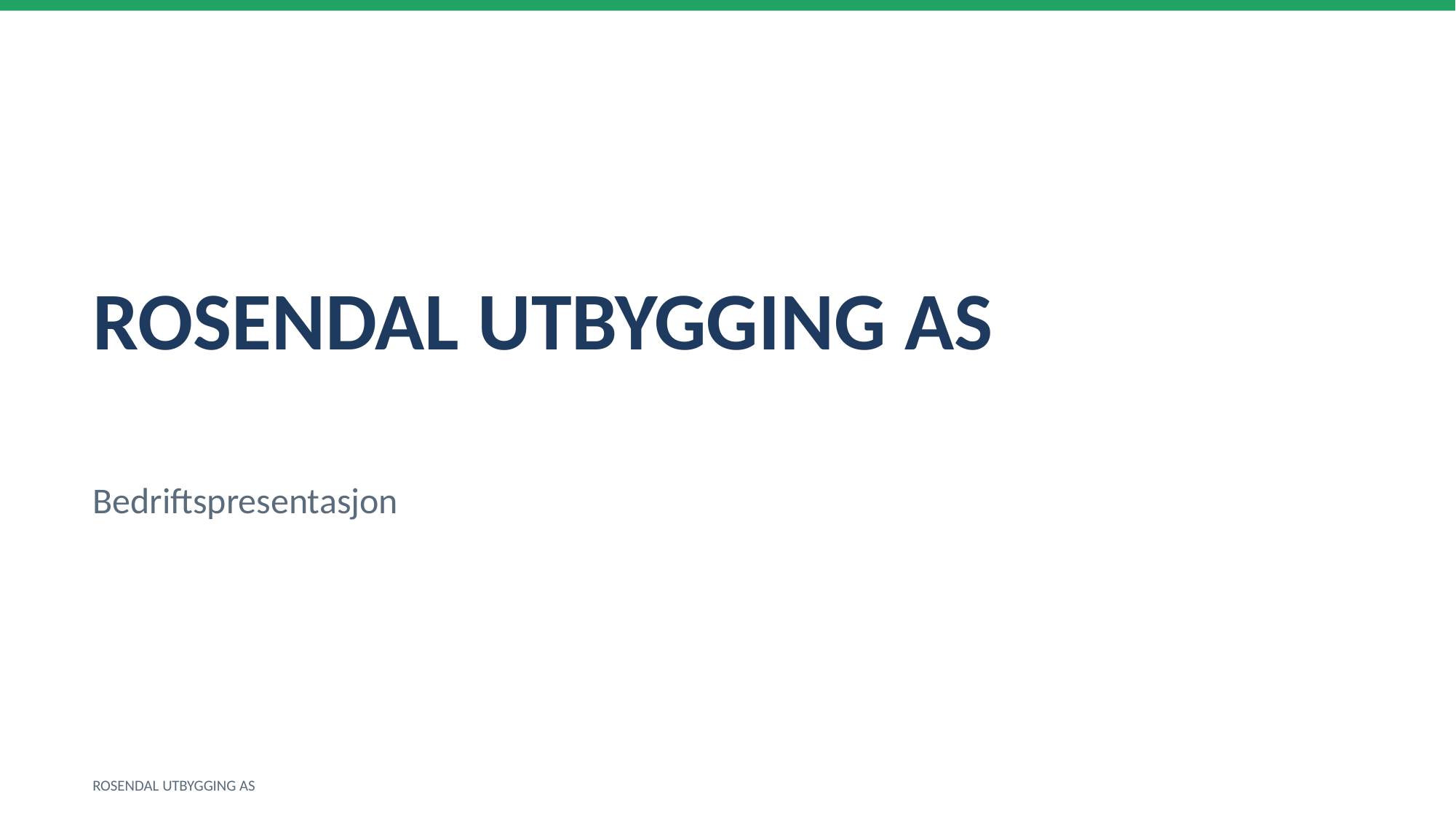

ROSENDAL UTBYGGING AS
Bedriftspresentasjon
ROSENDAL UTBYGGING AS